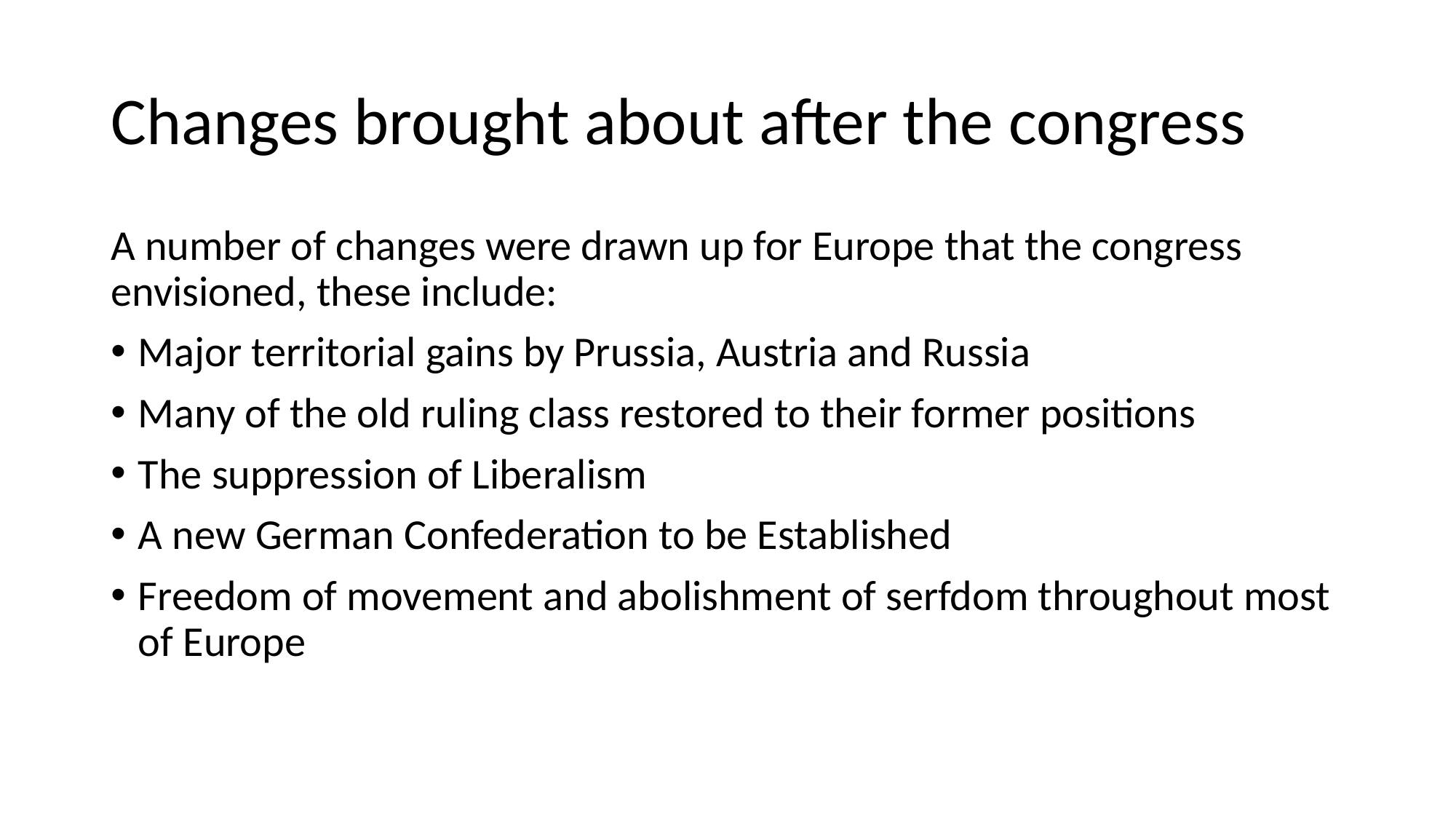

# Changes brought about after the congress
A number of changes were drawn up for Europe that the congress envisioned, these include:
Major territorial gains by Prussia, Austria and Russia
Many of the old ruling class restored to their former positions
The suppression of Liberalism
A new German Confederation to be Established
Freedom of movement and abolishment of serfdom throughout most of Europe